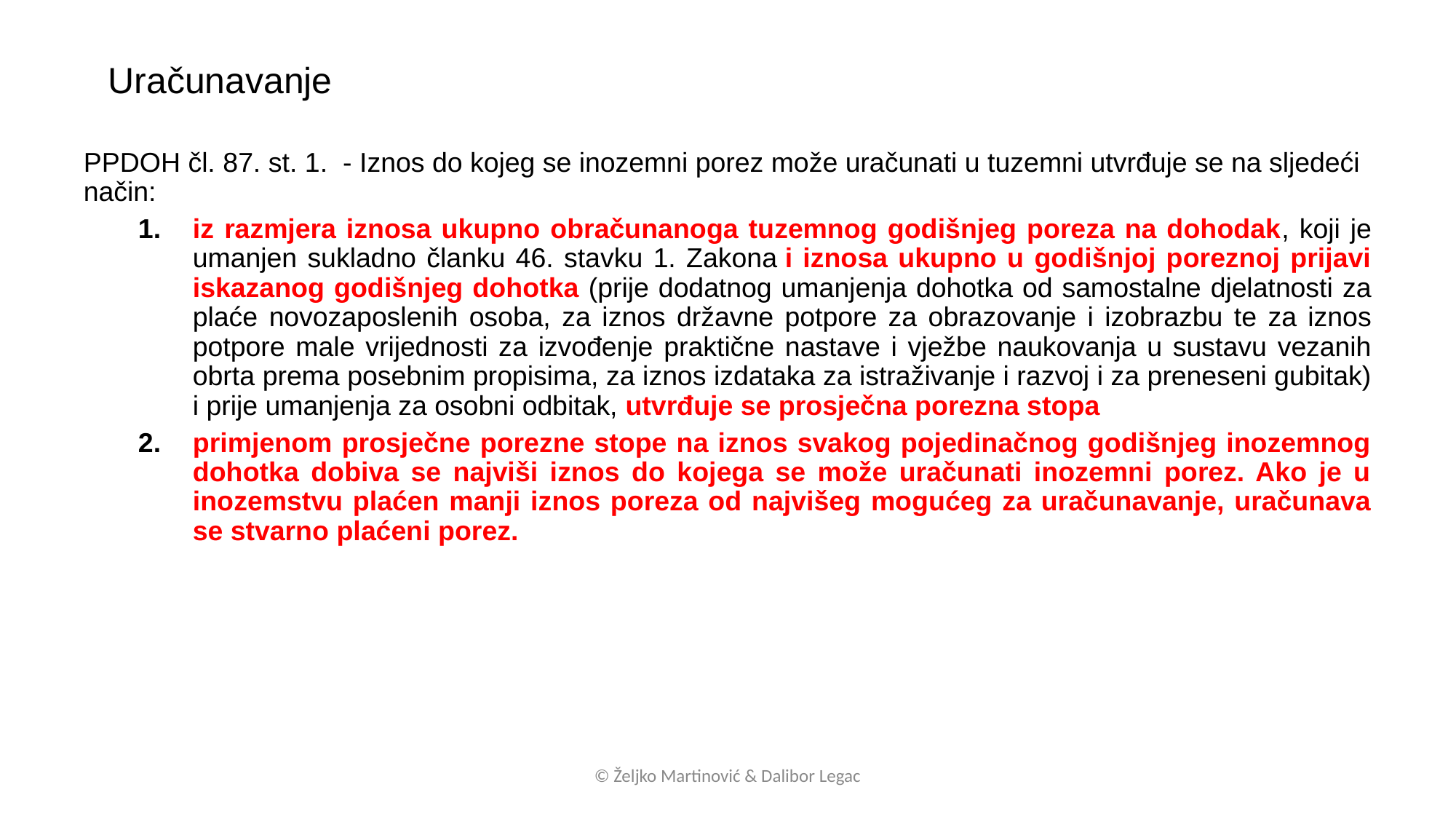

Uračunavanje
PPDOH čl. 87. st. 1.  - Iznos do kojeg se inozemni porez može uračunati u tuzemni utvrđuje se na sljedeći način:
iz razmjera iznosa ukupno obračunanoga tuzemnog godišnjeg poreza na dohodak, koji je umanjen sukladno članku 46. stavku 1. Zakona i iznosa ukupno u godišnjoj poreznoj prijavi iskazanog godišnjeg dohotka (prije dodatnog umanjenja dohotka od samostalne djelatnosti za plaće novozaposlenih osoba, za iznos državne potpore za obrazovanje i izobrazbu te za iznos potpore male vrijednosti za izvođenje praktične nastave i vježbe naukovanja u sustavu vezanih obrta prema posebnim propisima, za iznos izdataka za istraživanje i razvoj i za preneseni gubitak) i prije umanjenja za osobni odbitak, utvrđuje se prosječna porezna stopa
primjenom prosječne porezne stope na iznos svakog pojedinačnog godišnjeg inozemnog dohotka dobiva se najviši iznos do kojega se može uračunati inozemni porez. Ako je u inozemstvu plaćen manji iznos poreza od najvišeg mogućeg za uračunavanje, uračunava se stvarno plaćeni porez.

© Željko Martinović & Dalibor Legac